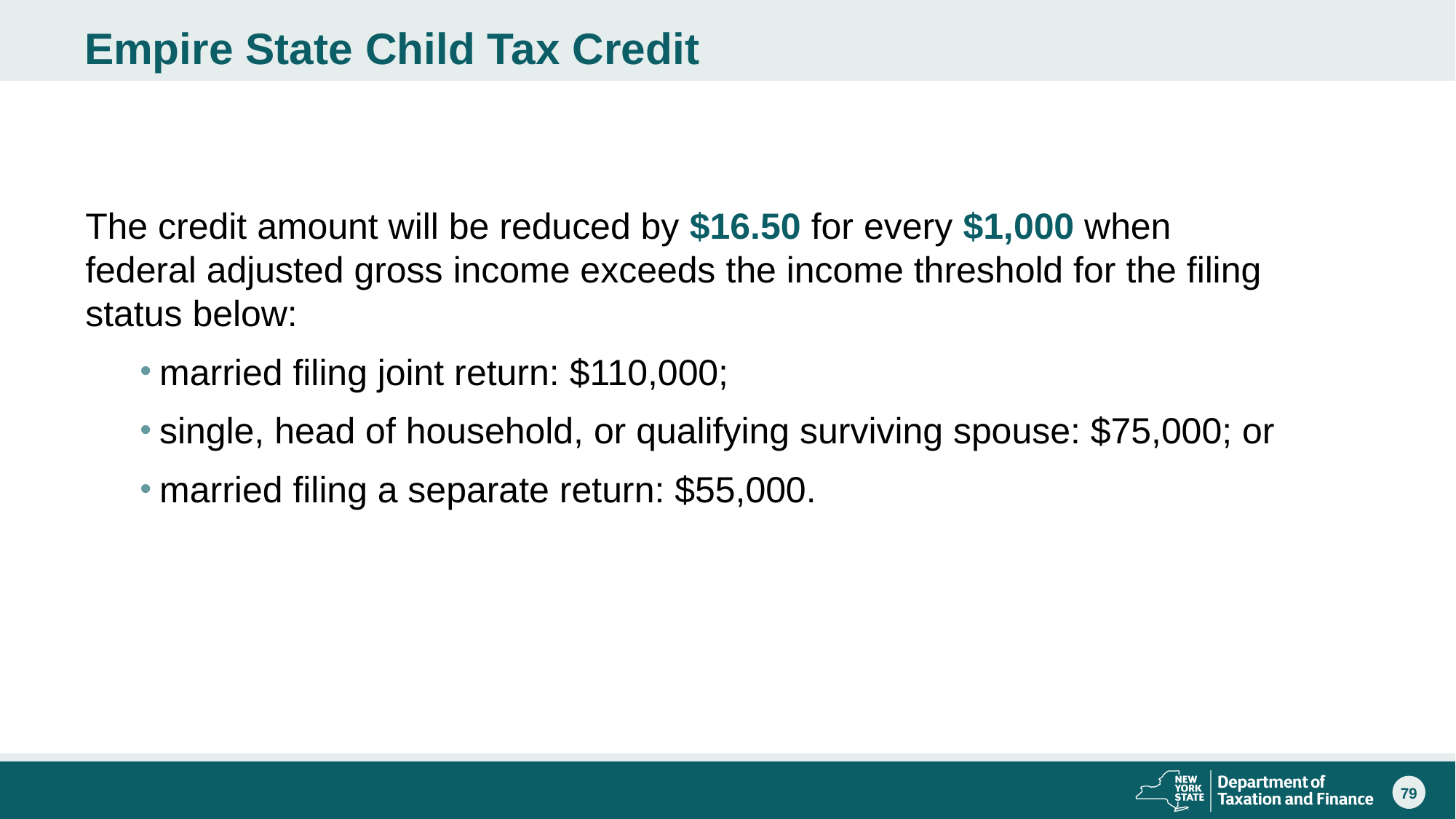

# Empire State Child Tax Credit
The credit amount will be reduced by $16.50 for every $1,000 when federal adjusted gross income exceeds the income threshold for the filing status below:
married filing joint return: $110,000;
single, head of household, or qualifying surviving spouse: $75,000; or
married filing a separate return: $55,000.